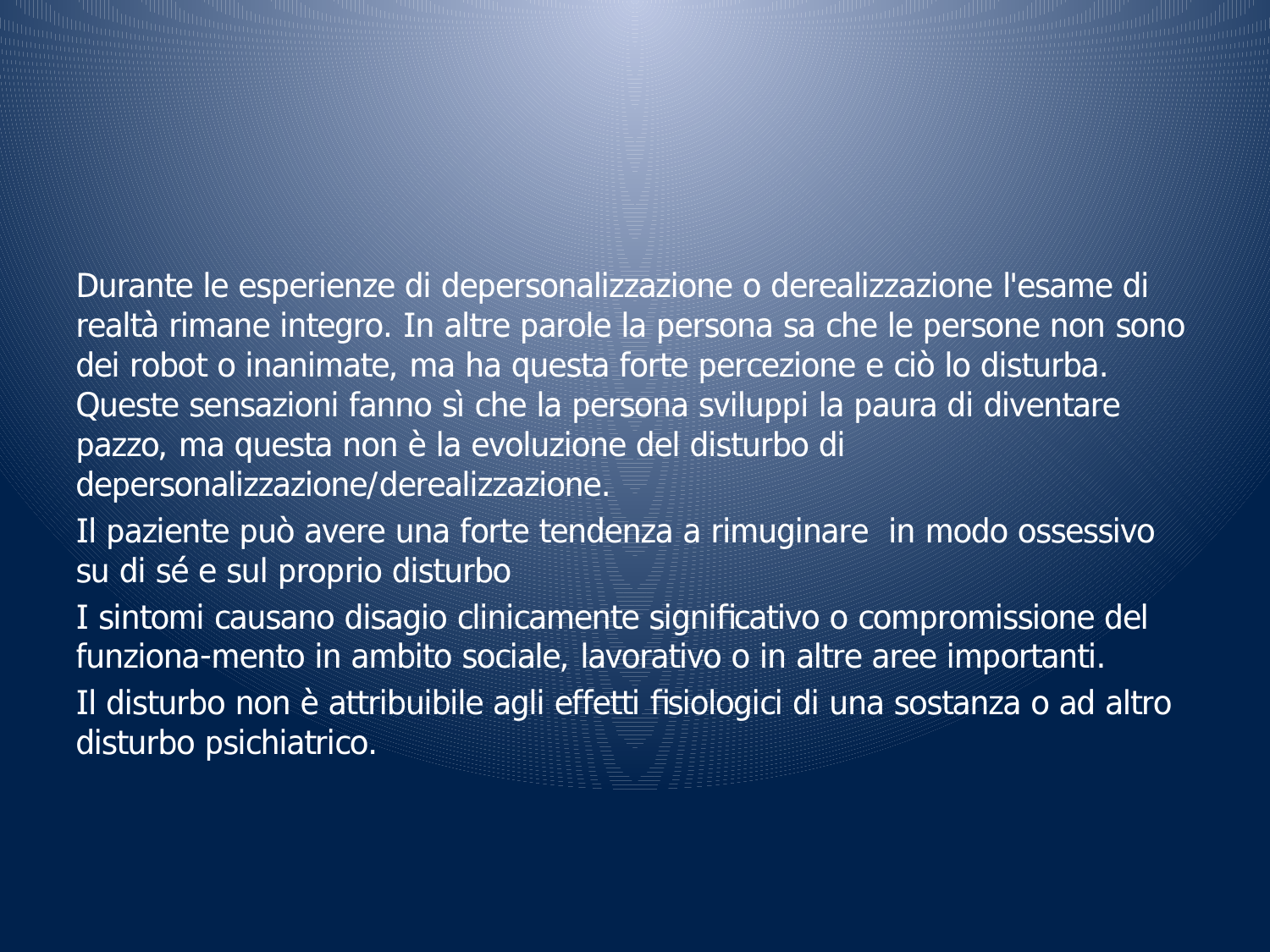

#
Durante le esperienze di depersonalizzazione o derealizzazione l'esame di realtà rimane integro. In altre parole la persona sa che le persone non sono dei robot o inanimate, ma ha questa forte percezione e ciò lo disturba. Queste sensazioni fanno sì che la persona sviluppi la paura di diventare pazzo, ma questa non è la evoluzione del disturbo di depersonalizzazione/derealizzazione.
Il paziente può avere una forte tendenza a rimuginare  in modo ossessivo su di sé e sul proprio disturbo
I sintomi causano disagio clinicamente significativo o compromissione del funziona-mento in ambito sociale, lavorativo o in altre aree importanti.
Il disturbo non è attribuibile agli effetti fisiologici di una sostanza o ad altro disturbo psichiatrico.